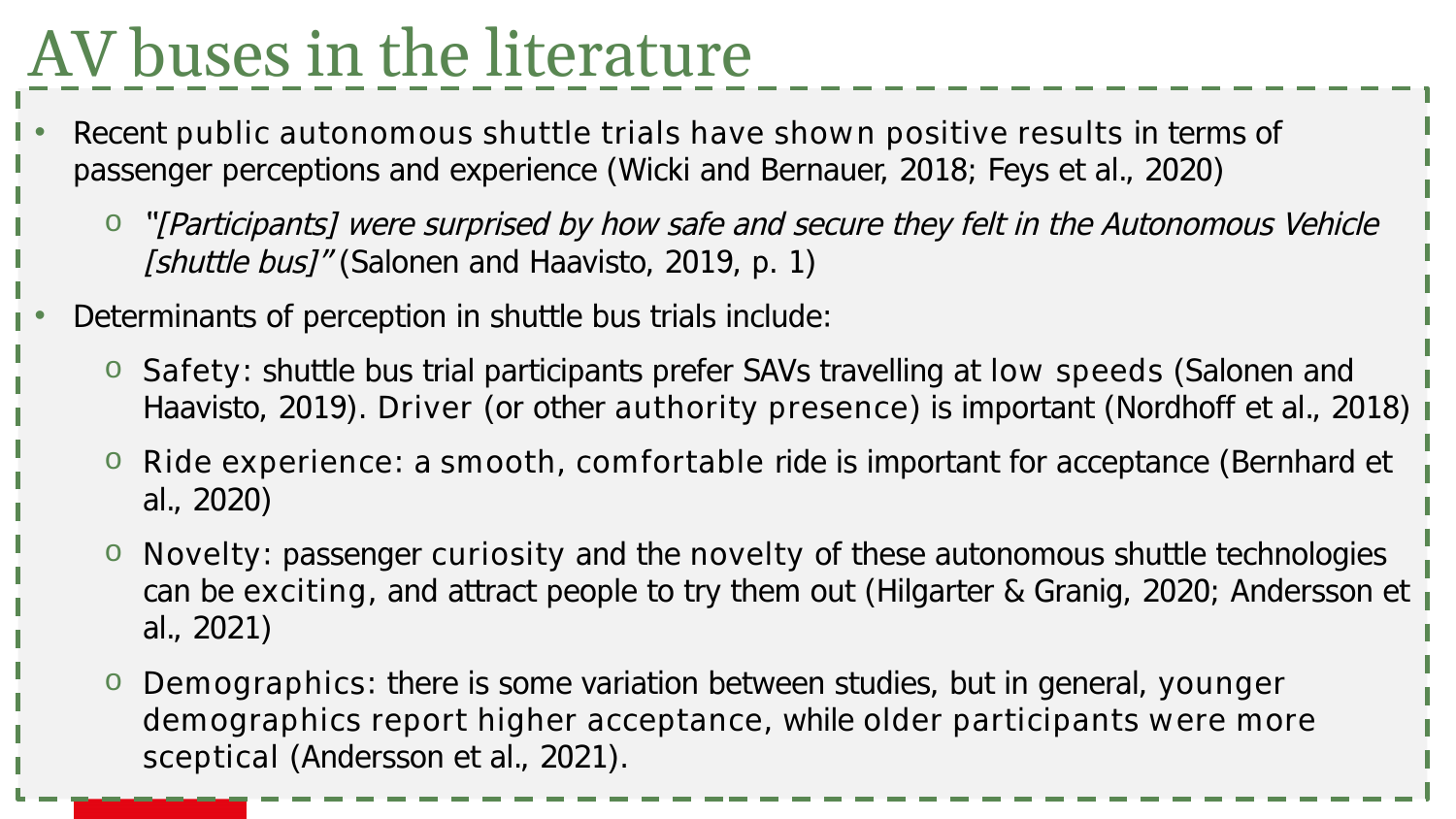

AV buses in the literature
Recent public autonomous shuttle trials have shown positive results in terms of passenger perceptions and experience (Wicki and Bernauer, 2018; Feys et al., 2020)
“[Participants] were surprised by how safe and secure they felt in the Autonomous Vehicle [shuttle bus]” (Salonen and Haavisto, 2019, p. 1)
Determinants of perception in shuttle bus trials include:
Safety: shuttle bus trial participants prefer SAVs travelling at low speeds (Salonen and Haavisto, 2019). Driver (or other authority presence) is important (Nordhoff et al., 2018)
Ride experience: a smooth, comfortable ride is important for acceptance (Bernhard et al., 2020)
Novelty: passenger curiosity and the novelty of these autonomous shuttle technologies can be exciting, and attract people to try them out (Hilgarter & Granig, 2020; Andersson et al., 2021)
Demographics: there is some variation between studies, but in general, younger demographics report higher acceptance, while older participants were more sceptical (Andersson et al., 2021).